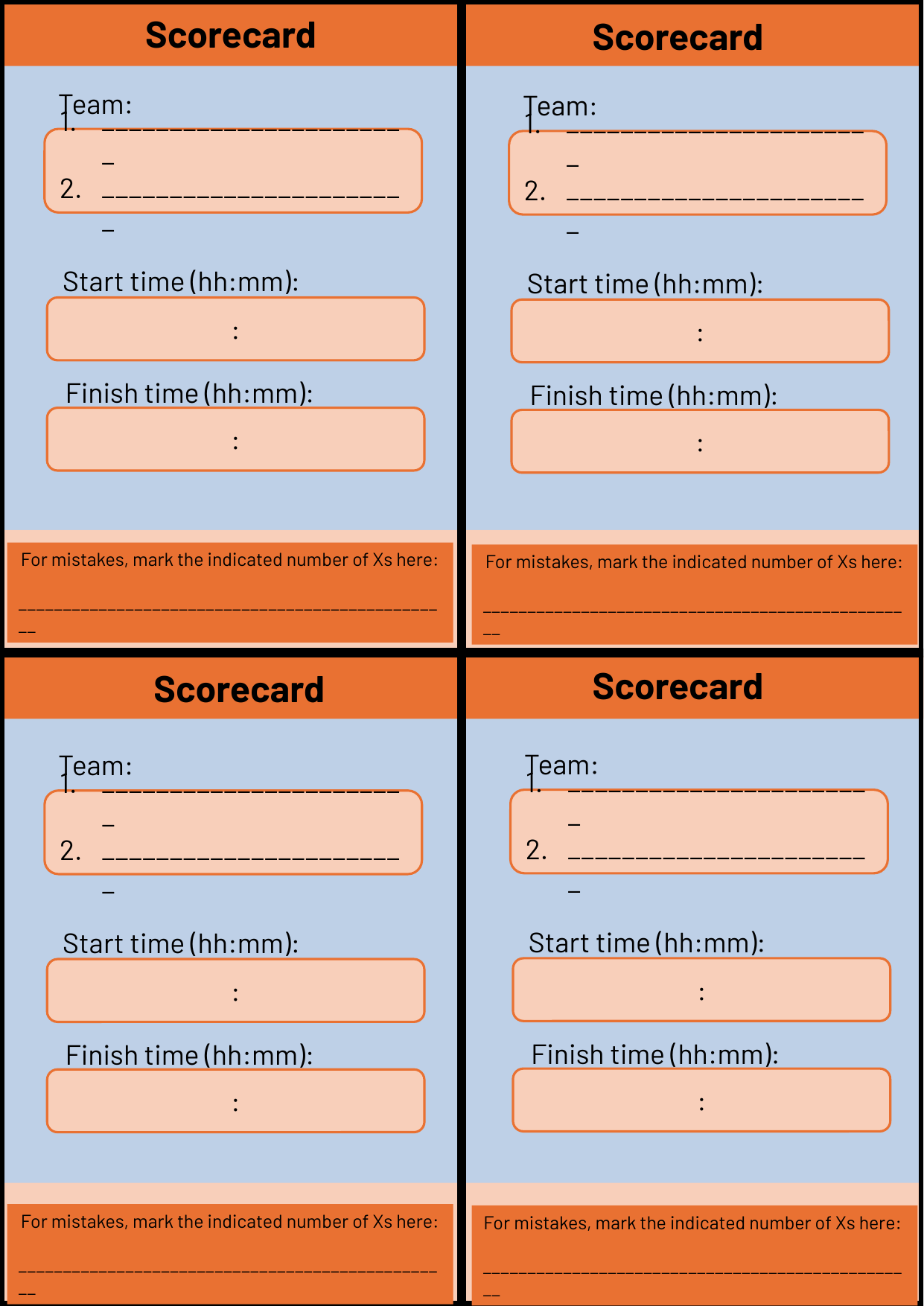

Scorecard
Scorecard

Team:
Team:
_______________________
_______________________
_______________________
_______________________
Start time (hh:mm):
Start time (hh:mm):
:
:
Finish time (hh:mm):
Finish time (hh:mm):
:
:

For mistakes, mark the indicated number of Xs here:

_________________________________________________
For mistakes, mark the indicated number of Xs here:

_________________________________________________

Scorecard
Scorecard

Team:
Team:
_______________________
_______________________
_______________________
_______________________
Start time (hh:mm):
Start time (hh:mm):
:
:
Finish time (hh:mm):
Finish time (hh:mm):
:
:

For mistakes, mark the indicated number of Xs here:

_________________________________________________
For mistakes, mark the indicated number of Xs here:

_________________________________________________